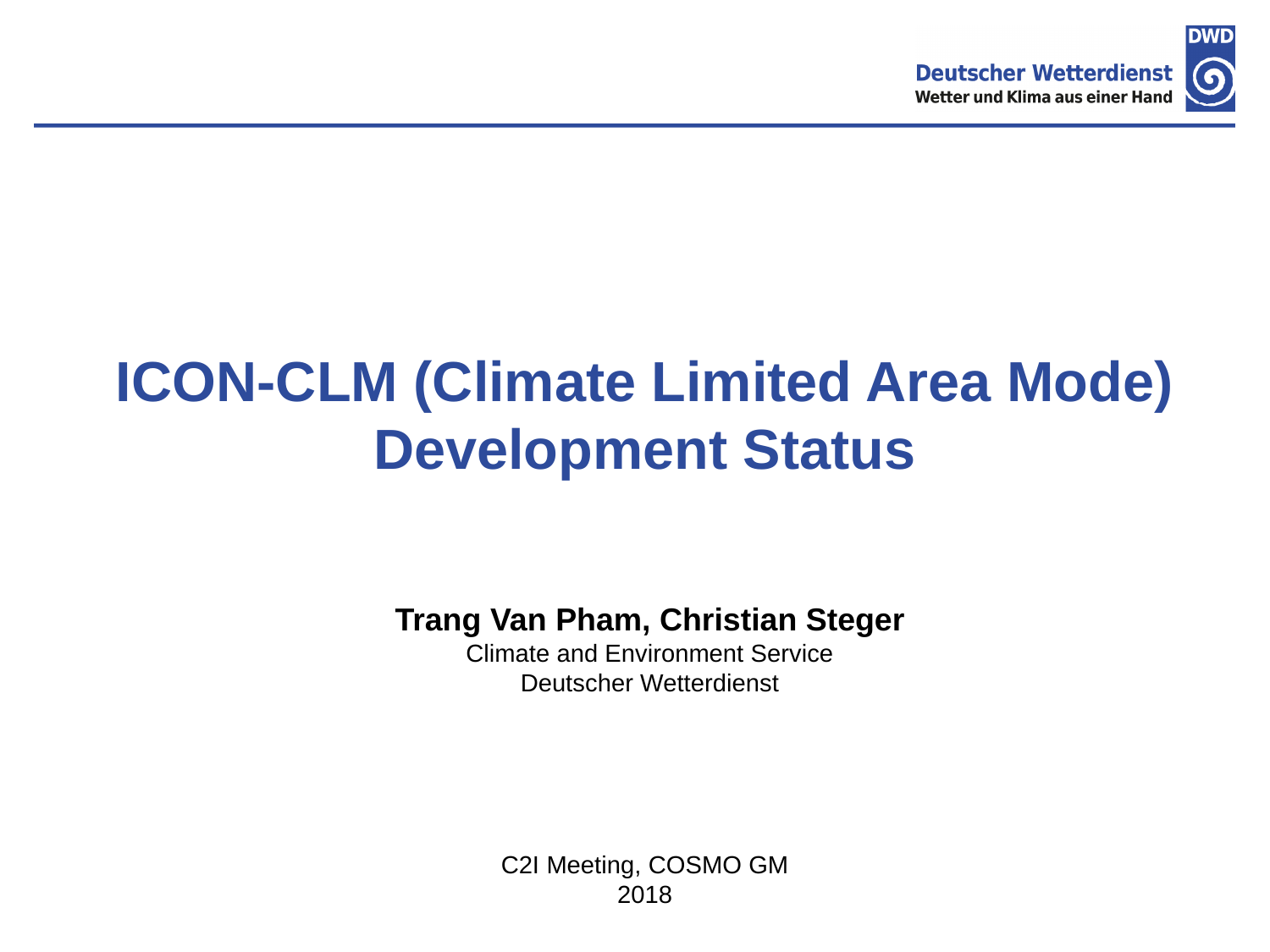

# ICON-CLM (Climate Limited Area Mode) Development Status
Trang Van Pham, Christian Steger
Climate and Environment Service
Deutscher Wetterdienst
C2I Meeting, COSMO GM
2018